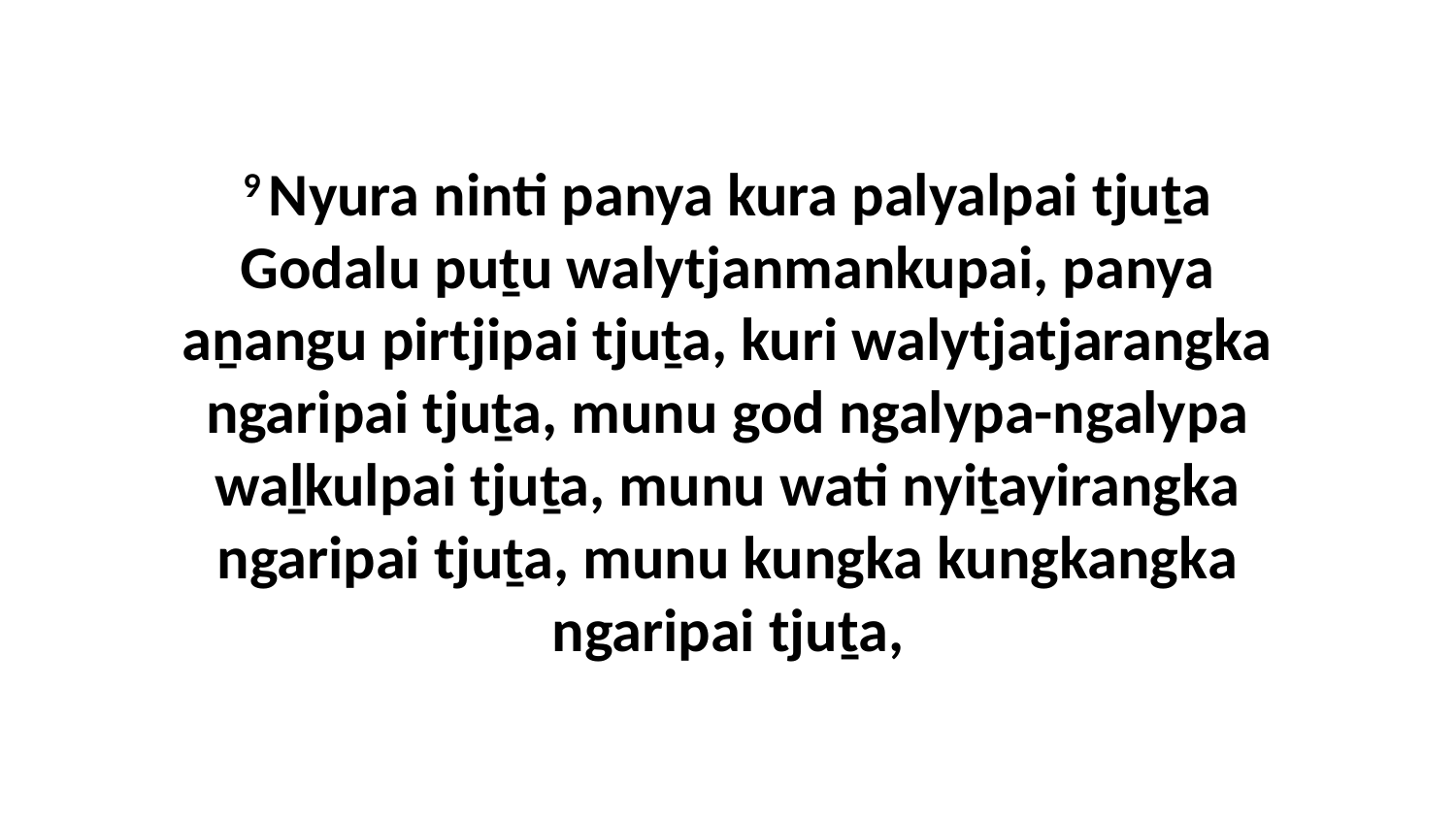

9 Nyura ninti panya kura palyalpai tjuṯa Godalu puṯu walytjanmankupai, panya aṉangu pirtjipai tjuṯa, kuri walytjatjarangka ngaripai tjuṯa, munu god ngalypa-ngalypa waḻkulpai tjuṯa, munu wati nyiṯayirangka ngaripai tjuṯa, munu kungka kungkangka ngaripai tjuṯa,